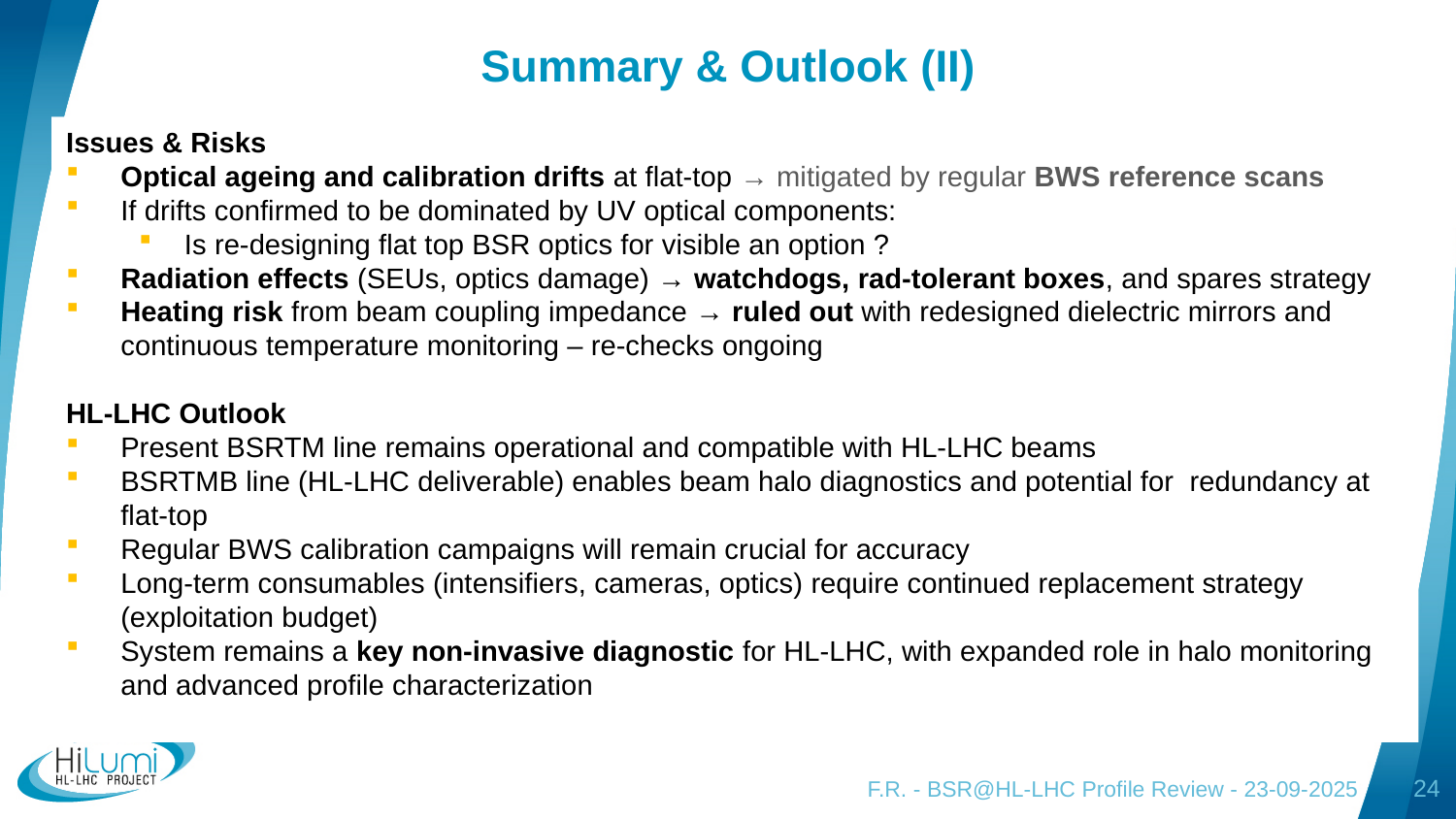

# Summary & Outlook (II)
Issues & Risks
Optical ageing and calibration drifts at flat-top → mitigated by regular BWS reference scans
If drifts confirmed to be dominated by UV optical components:
Is re-designing flat top BSR optics for visible an option ?
Radiation effects (SEUs, optics damage) → watchdogs, rad-tolerant boxes, and spares strategy
Heating risk from beam coupling impedance → ruled out with redesigned dielectric mirrors and continuous temperature monitoring – re-checks ongoing

HL-LHC Outlook
Present BSRTM line remains operational and compatible with HL-LHC beams
BSRTMB line (HL-LHC deliverable) enables beam halo diagnostics and potential for  redundancy at flat-top
Regular BWS calibration campaigns will remain crucial for accuracy
Long-term consumables (intensifiers, cameras, optics) require continued replacement strategy (exploitation budget)
System remains a key non-invasive diagnostic for HL-LHC, with expanded role in halo monitoring and advanced profile characterization

F.R. - BSR@HL-LHC Profile Review - 23-09-2025
24